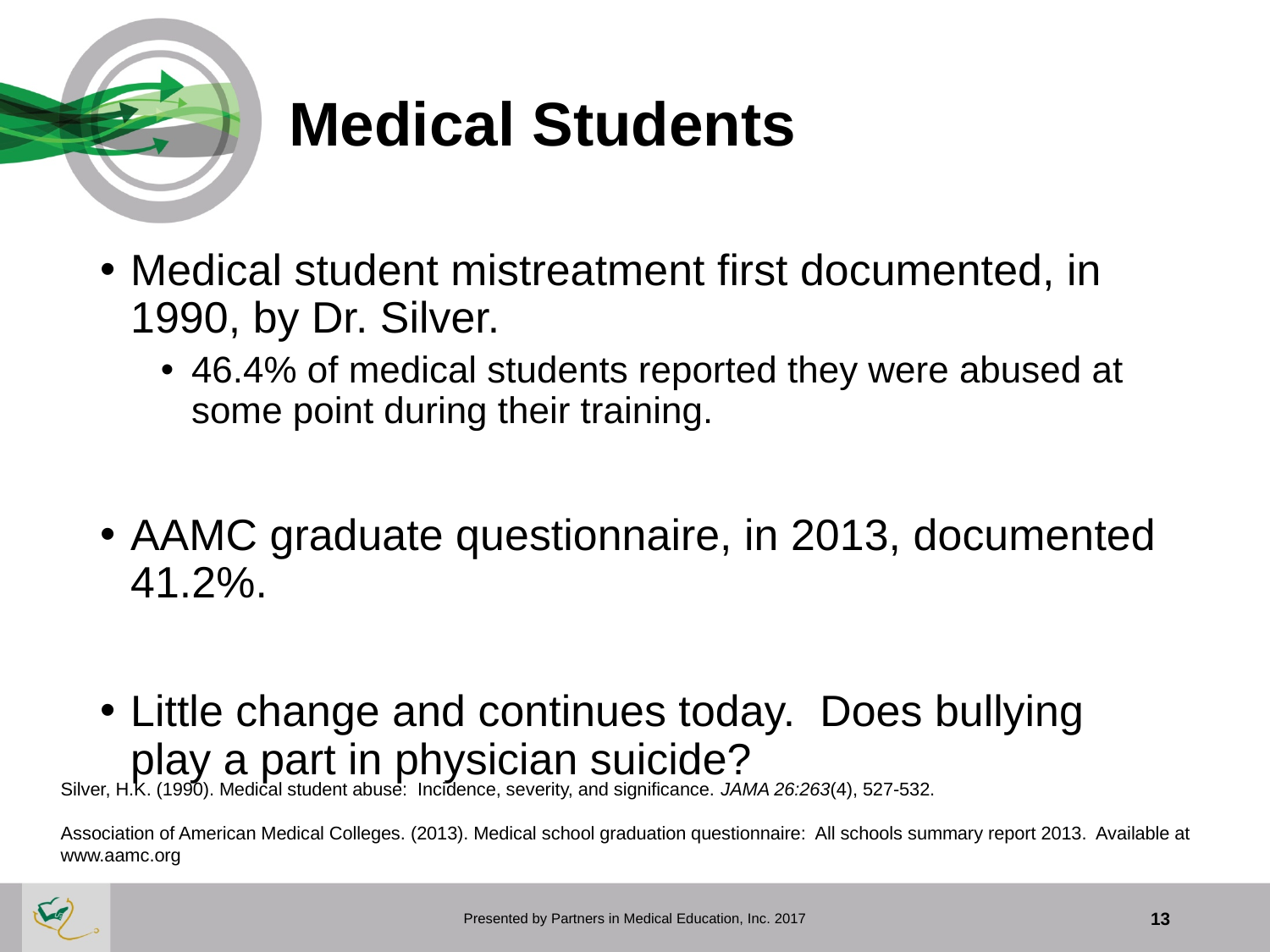

# Medical Students
Medical student mistreatment first documented, in 1990, by Dr. Silver.
46.4% of medical students reported they were abused at some point during their training.

AAMC graduate questionnaire, in 2013, documented 41.2%.

Little change and continues today.  Does bullying play a part in physician suicide?

Silver, H.K. (1990). Medical student abuse:  Incidence, severity, and significance. JAMA 26:263(4), 527-532.

Association of American Medical Colleges. (2013). Medical school graduation questionnaire:  All schools summary report 2013.  Available at www.aamc.org

Presented by Partners in Medical Education, Inc. 2017
13